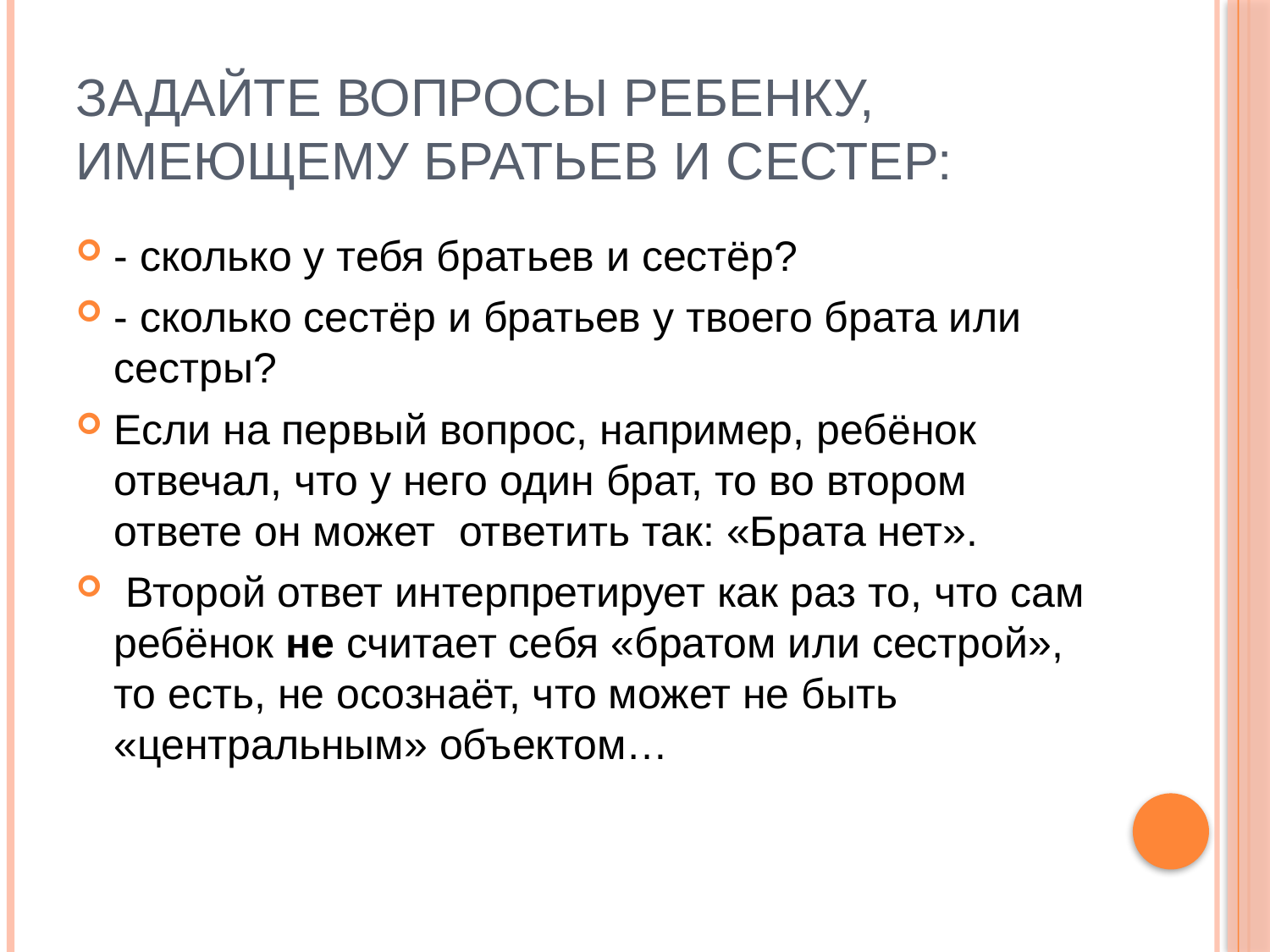

# Задайте вопросы ребенку, имеющему братьев и сестер:
- сколько у тебя братьев и сестёр?
- сколько сестёр и братьев у твоего брата или сестры?
Если на первый вопрос, например, ребёнок отвечал, что у него один брат, то во втором ответе он может  ответить так: «Брата нет».
 Второй ответ интерпретирует как раз то, что сам ребёнок не считает себя «братом или сестрой», то есть, не осознаёт, что может не быть «центральным» объектом…